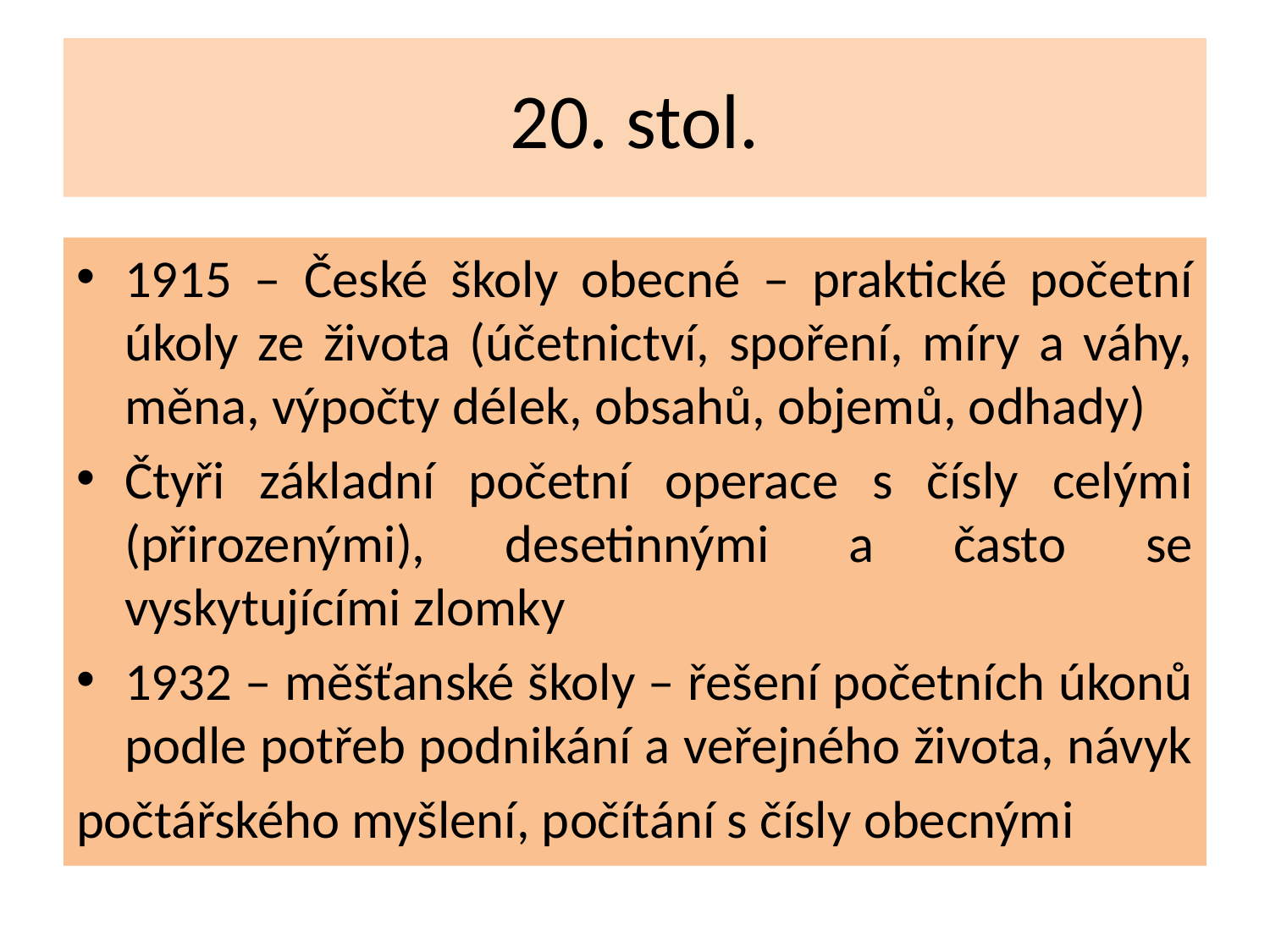

# 20. stol.
1915 – České školy obecné – praktické početní úkoly ze života (účetnictví, spoření, míry a váhy, měna, výpočty délek, obsahů, objemů, odhady)
Čtyři základní početní operace s čísly celými (přirozenými), desetinnými a často se vyskytujícími zlomky
1932 – měšťanské školy – řešení početních úkonů podle potřeb podnikání a veřejného života, návyk
počtářského myšlení, počítání s čísly obecnými